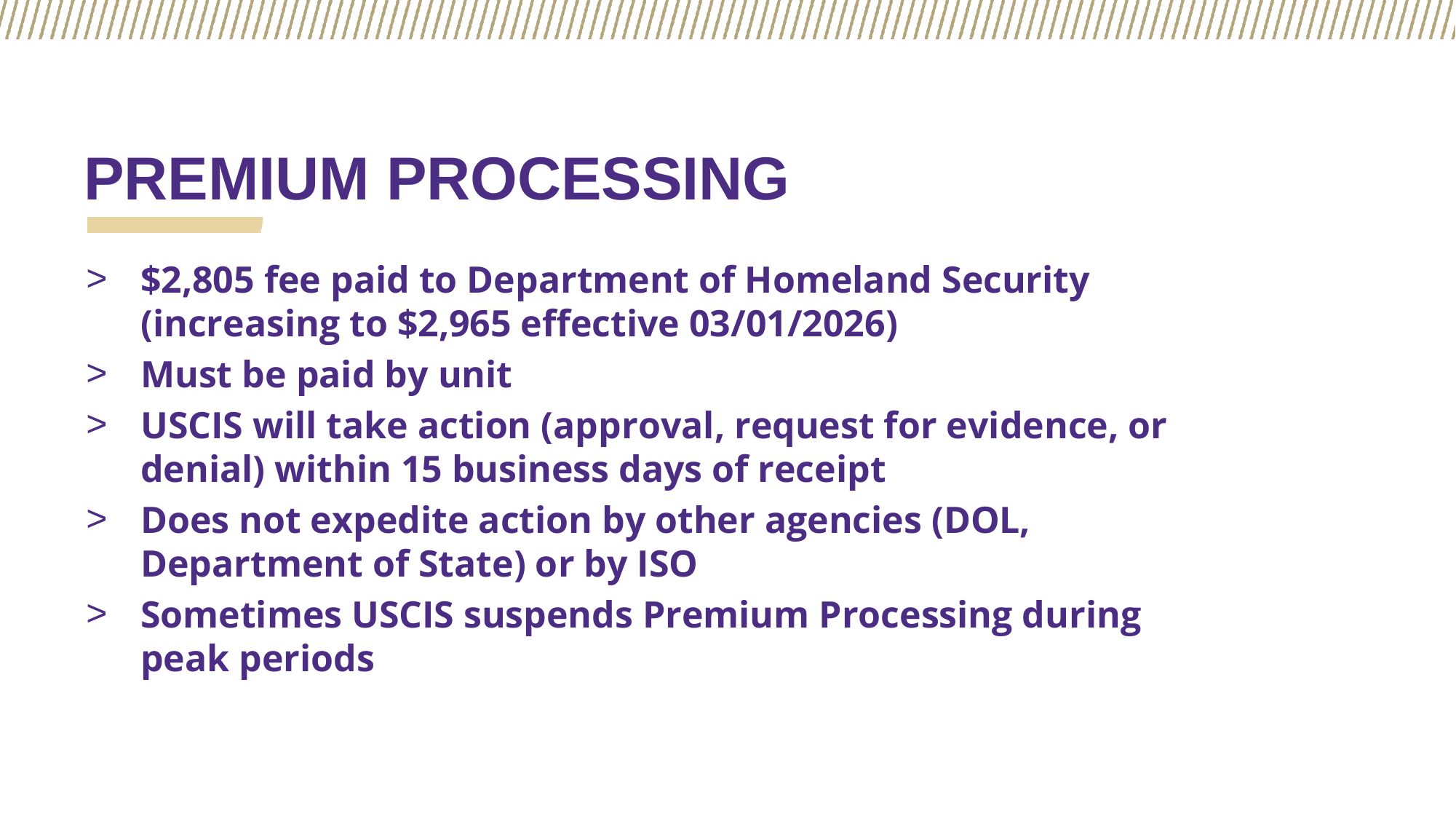

# PREMIUM PROCESSING
$2,805 fee paid to Department of Homeland Security (increasing to $2,965 effective 03/01/2026)
Must be paid by unit
USCIS will take action (approval, request for evidence, or denial) within 15 business days of receipt
Does not expedite action by other agencies (DOL, Department of State) or by ISO
Sometimes USCIS suspends Premium Processing during peak periods